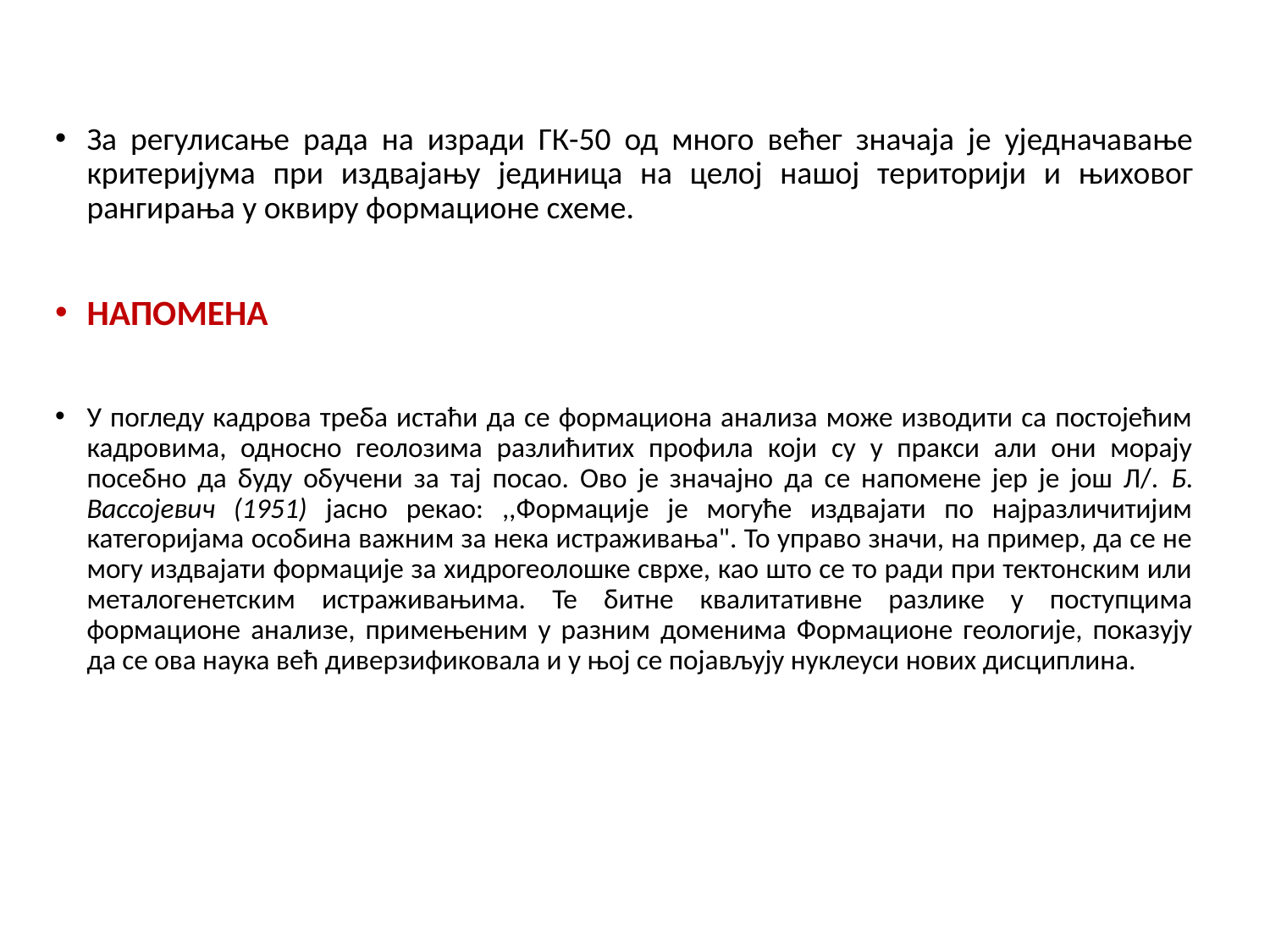

За регулисање рада на изради ГК-50 од много већег значаја је уједначавање критеријума при издвајању јединица на целој нашој територији и њиховог рангирања у оквиру формационе схеме.

НАПОМЕНА

У погледу кадрова треба истаћи да се формациона анализа може изводити са постојећим кадровима, односно геолозима разлићитих профила који су у пракси али они морају посебно да буду обучени за тај посао. Ово је значајно да се напомене јер је још Л/. Б. Вассојевич (1951) јасно рекао: ,,Формације је могуће издвајати по најразличитијим категоријама особина важним за нека истраживања". То управо значи, на пример, да се не могу издвајати формације за хидрогеолошке сврхе, као што се то ради при тектонским или металогенетским истраживањима. Те битне квалитативне разлике у поступцима формационе анализе, примењеним у разним доменима Формационе геологије, показују да се ова наука већ диверзификовала и у њој се појављују нуклеуси нових дисциплина.